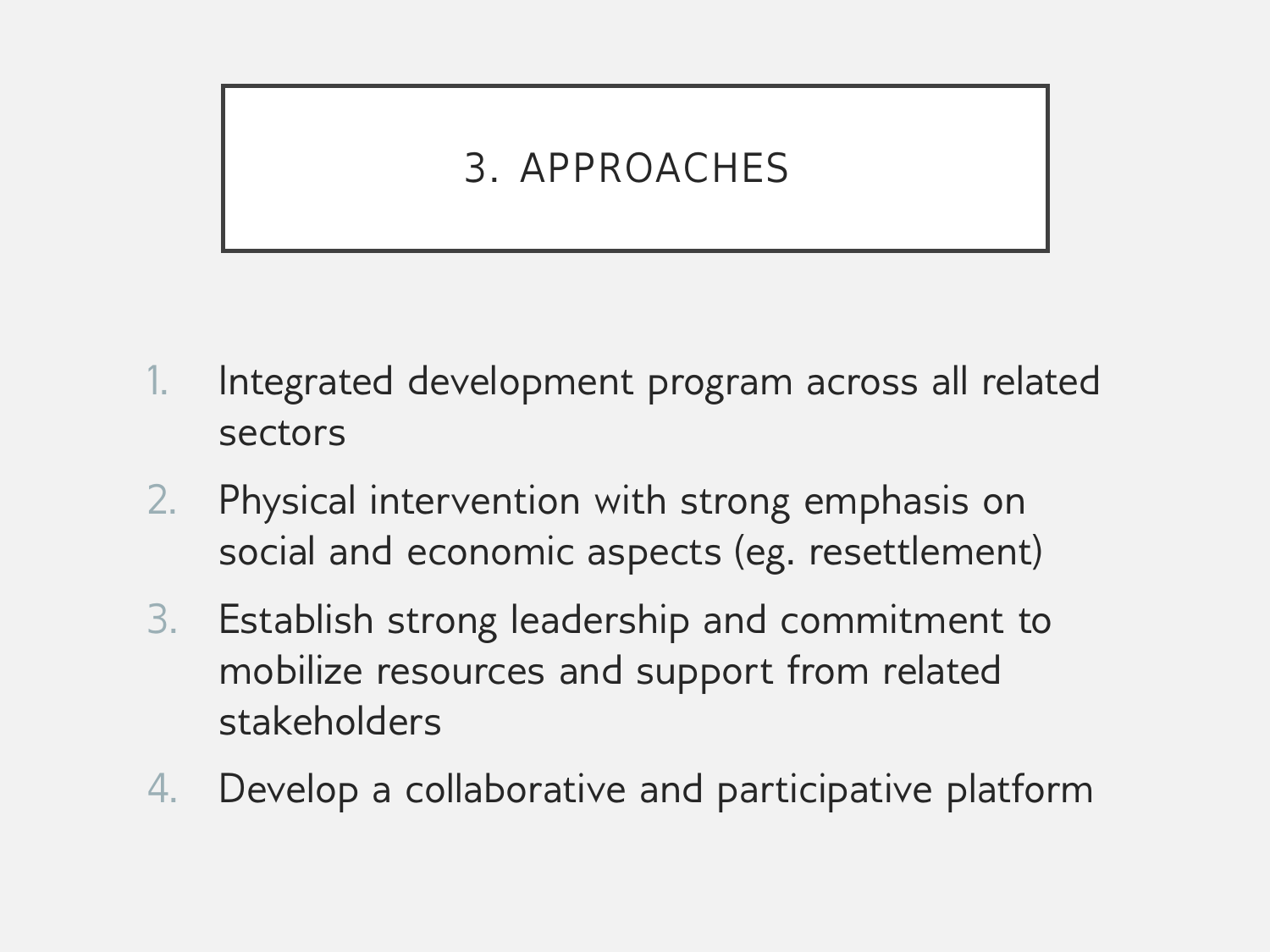

# 3. approaches
Integrated development program across all related sectors
Physical intervention with strong emphasis on social and economic aspects (eg. resettlement)
Establish strong leadership and commitment to mobilize resources and support from related stakeholders
Develop a collaborative and participative platform